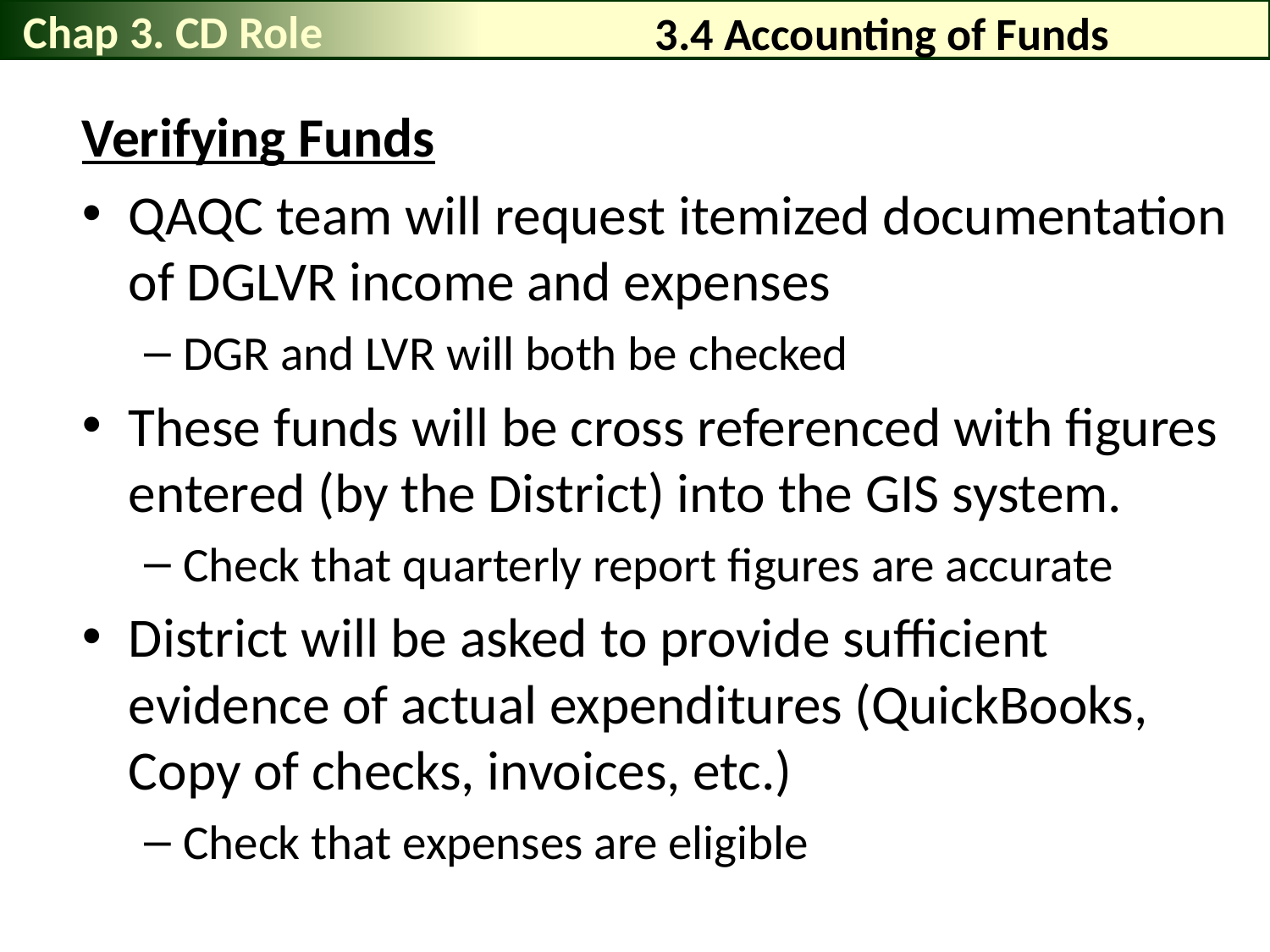

3.4 Accounting of Funds
Chap 3. CD Role
Verifying Funds
QAQC team will request itemized documentation of DGLVR income and expenses
DGR and LVR will both be checked
These funds will be cross referenced with figures entered (by the District) into the GIS system.
Check that quarterly report figures are accurate
District will be asked to provide sufficient evidence of actual expenditures (QuickBooks, Copy of checks, invoices, etc.)
Check that expenses are eligible